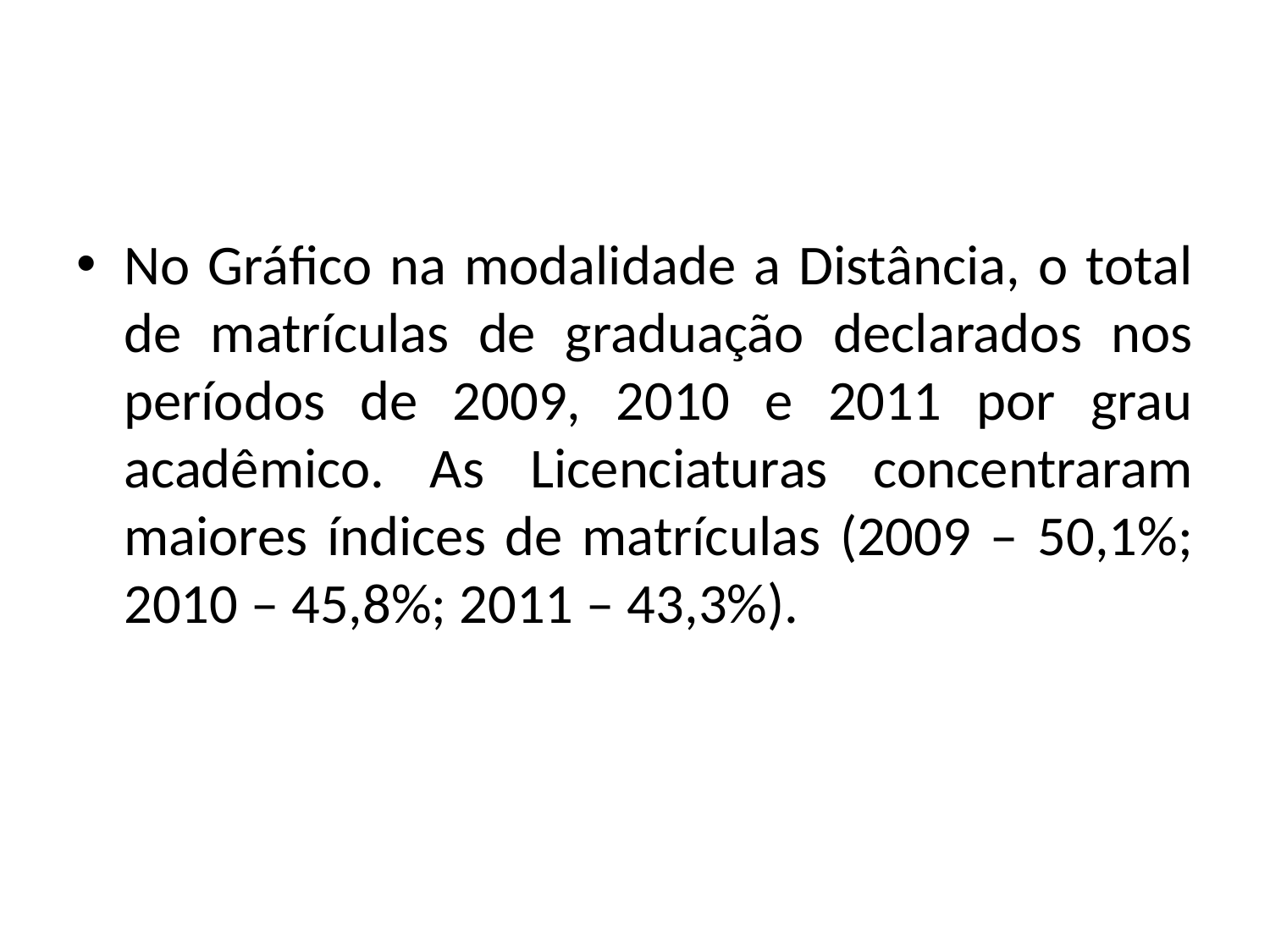

#
No Gráfico na modalidade a Distância, o total de matrículas de graduação declarados nos períodos de 2009, 2010 e 2011 por grau acadêmico. As Licenciaturas concentraram maiores índices de matrículas (2009 – 50,1%; 2010 – 45,8%; 2011 – 43,3%).